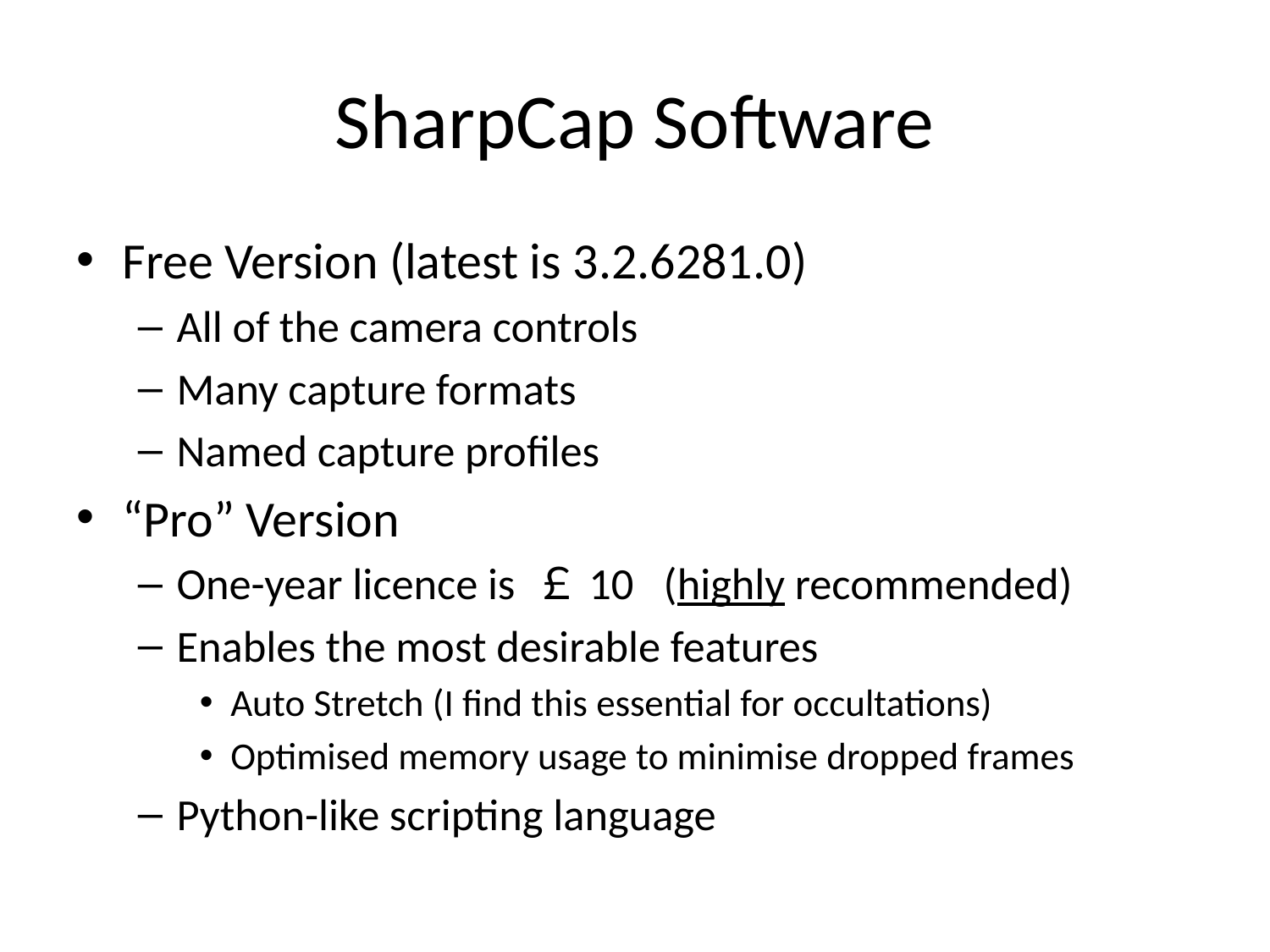

# SharpCap Software
Free Version (latest is 3.2.6281.0)
All of the camera controls
Many capture formats
Named capture profiles
“Pro” Version
One-year licence is ￡10   (highly recommended)
Enables the most desirable features
Auto Stretch (I find this essential for occultations)
Optimised memory usage to minimise dropped frames
Python-like scripting language